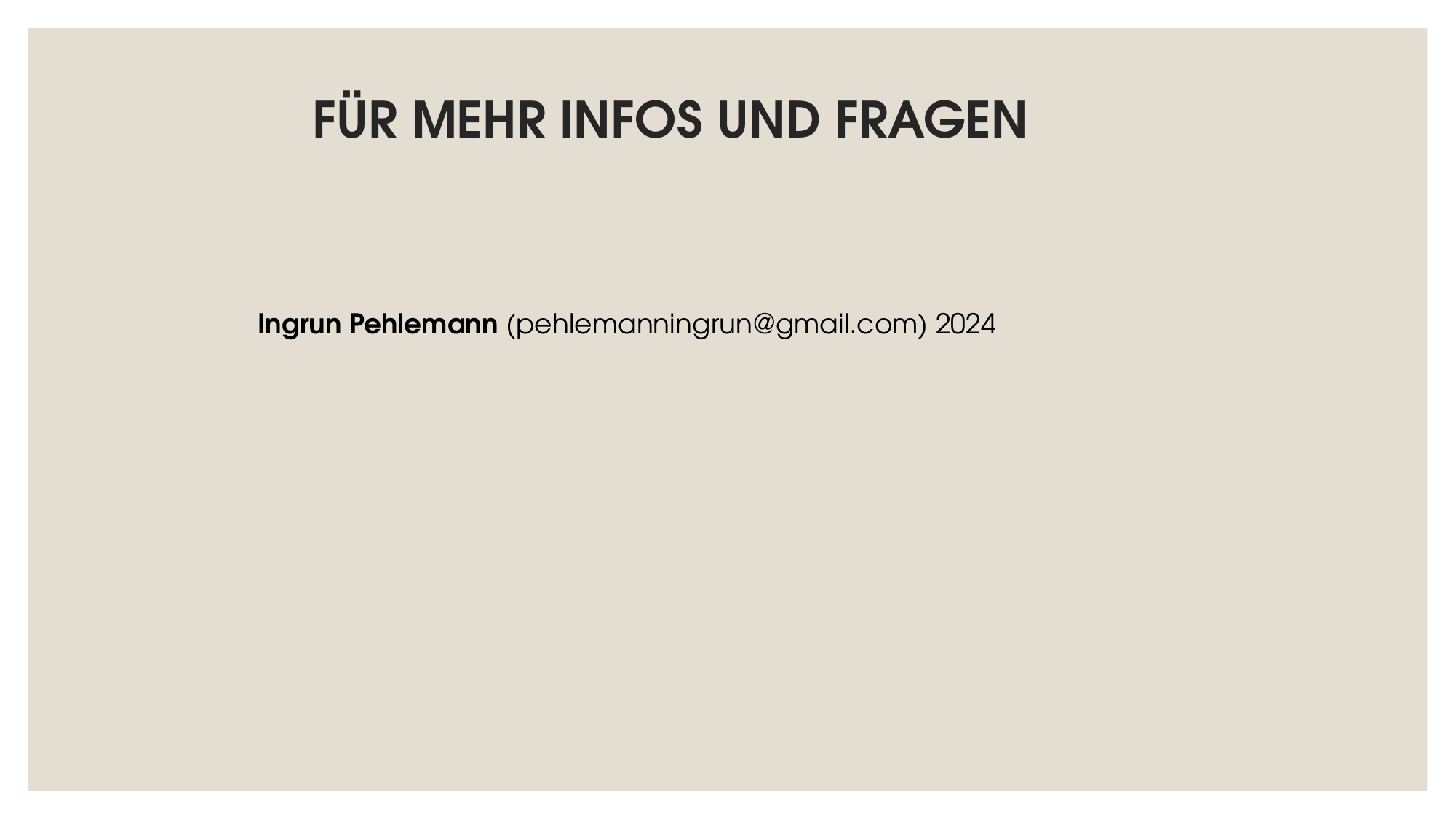

# FÜR MEHR INFOS UND FRAGEN
Ingrun Pehlemann (pehlemanningrun@gmail.com) 2024